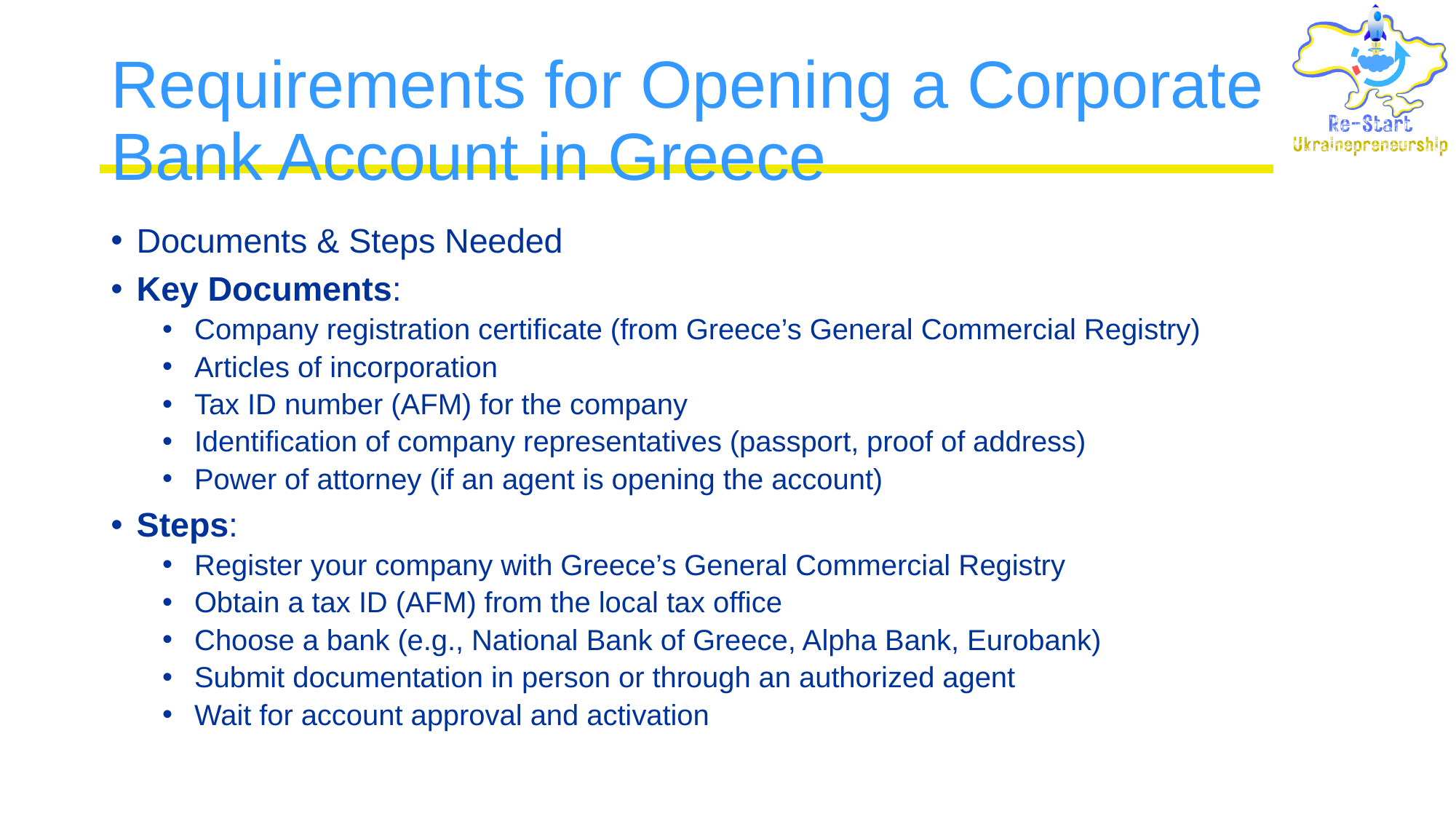

# Requirements for Opening a Corporate Bank Account in Greece
Documents & Steps Needed
Key Documents:
Company registration certificate (from Greece’s General Commercial Registry)
Articles of incorporation
Tax ID number (AFM) for the company
Identification of company representatives (passport, proof of address)
Power of attorney (if an agent is opening the account)
Steps:
Register your company with Greece’s General Commercial Registry
Obtain a tax ID (AFM) from the local tax office
Choose a bank (e.g., National Bank of Greece, Alpha Bank, Eurobank)
Submit documentation in person or through an authorized agent
Wait for account approval and activation